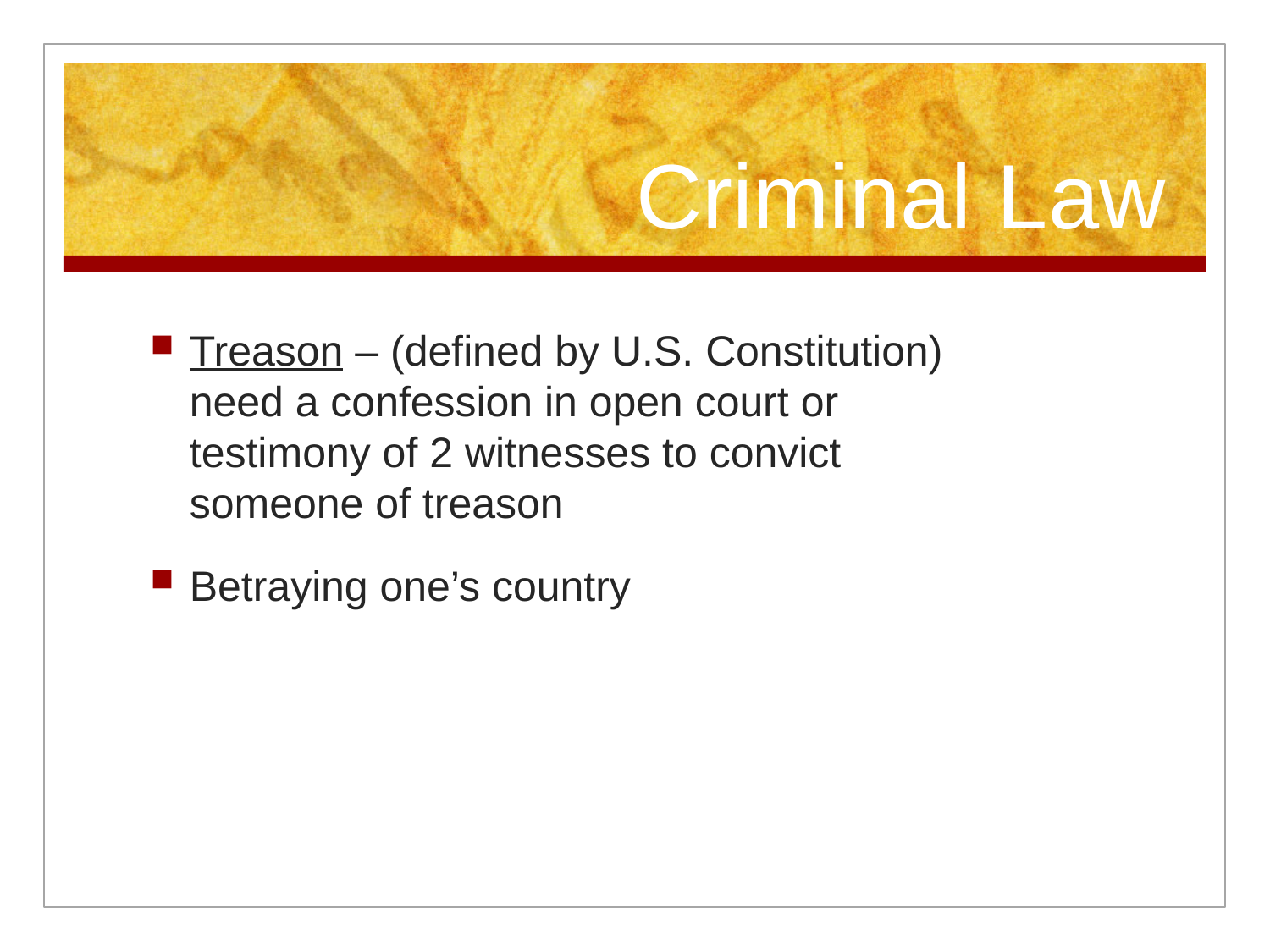

# Criminal Law
Treason – (defined by U.S. Constitution)  need a confession in open court or testimony of 2 witnesses to convict someone of treason
Betraying one’s country